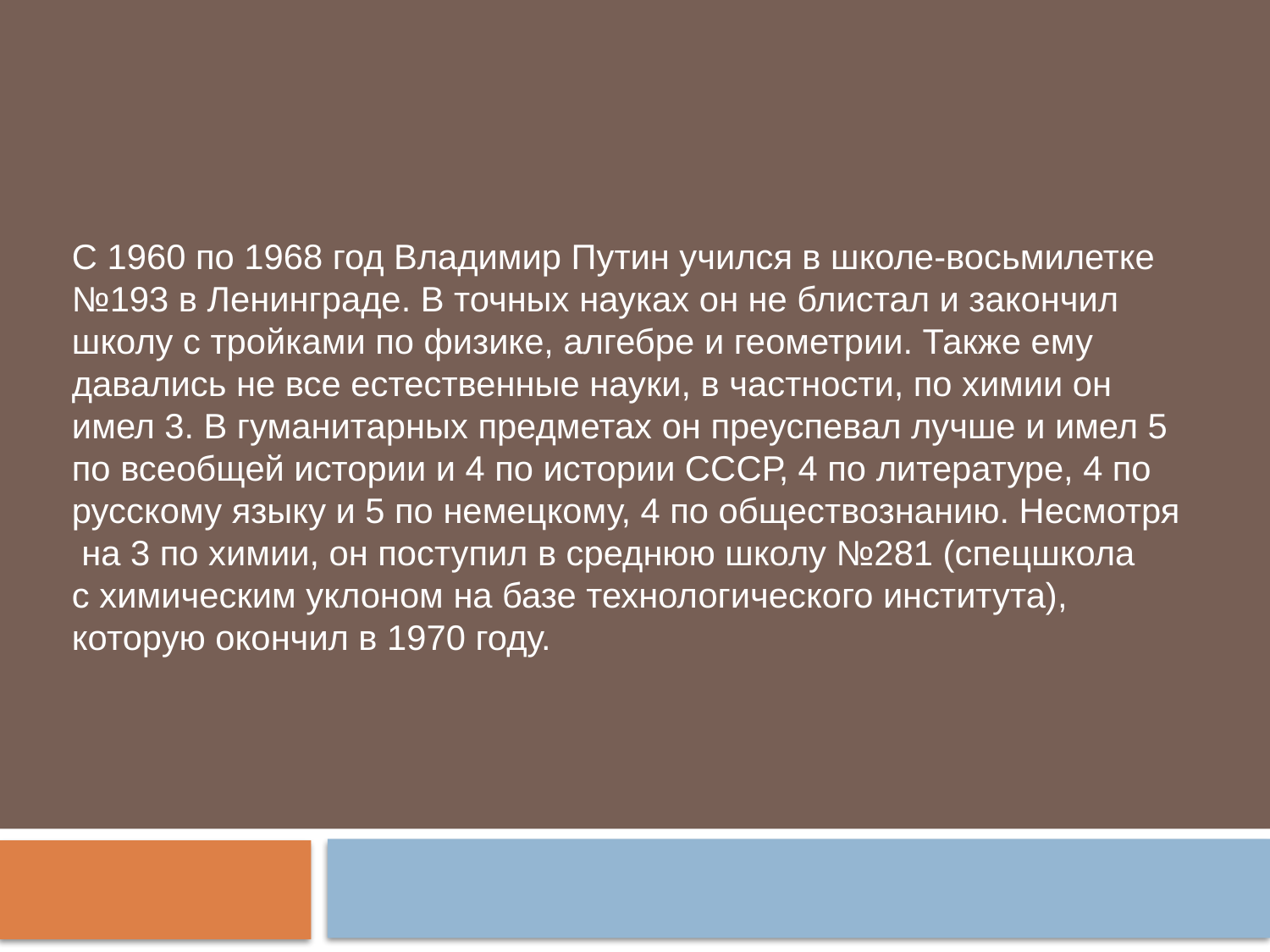

С 1960 по 1968 год Владимир Путин учился в школе-восьмилетке №193 в Ленинграде. В точных науках он не блистал и закончил школу с тройками по физике, алгебре и геометрии. Также ему давались не все естественные науки, в частности, по химии он имел 3. В гуманитарных предметах он преуспевал лучше и имел 5 по всеобщей истории и 4 по истории СССР, 4 по литературе, 4 по русскому языку и 5 по немецкому, 4 по обществознанию. Несмотря  на 3 по химии, он поступил в среднюю школу №281 (спецшкола с химическим уклоном на базе технологического института), которую окончил в 1970 году.